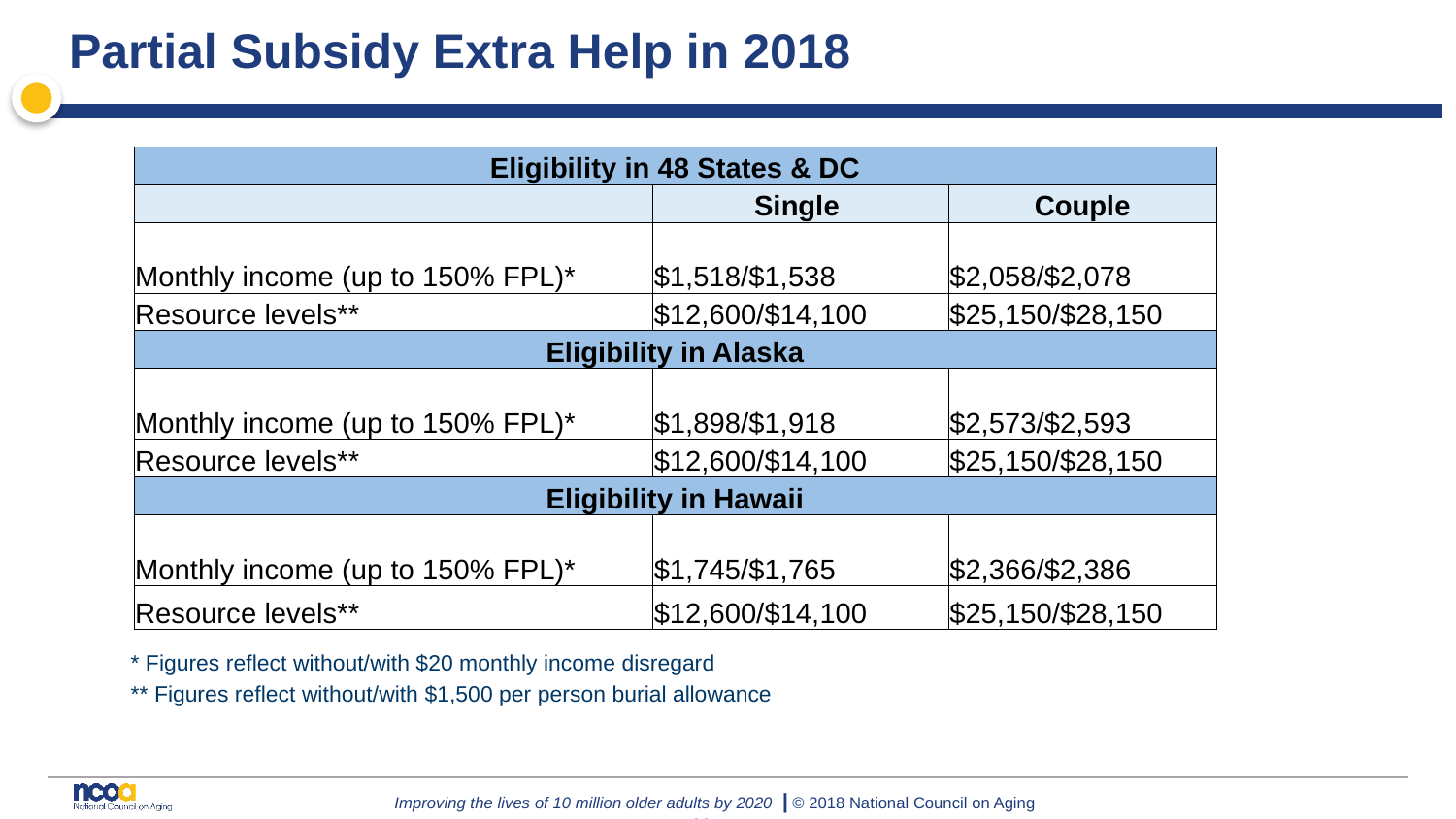

# Partial Subsidy Extra Help in 2018
| Eligibility in 48 States & DC |  |  |
| --- | --- | --- |
|  | Single | Couple |
| Monthly income (up to 150% FPL)\* | $1,518/$1,538 | $2,058/$2,078 |
| Resource levels\*\* | $12,600/$14,100 | $25,150/$28,150 |
| Eligibility in Alaska |  |  |
| Monthly income (up to 150% FPL)\* | $1,898/$1,918 | $2,573/$2,593 |
| Resource levels\*\* | $12,600/$14,100 | $25,150/$28,150 |
| Eligibility in Hawaii |  |  |
| Monthly income (up to 150% FPL)\* | $1,745/$1,765 | $2,366/$2,386 |
| Resource levels\*\* | $12,600/$14,100 | $25,150/$28,150 |
* Figures reflect without/with $20 monthly income disregard
** Figures reflect without/with $1,500 per person burial allowance